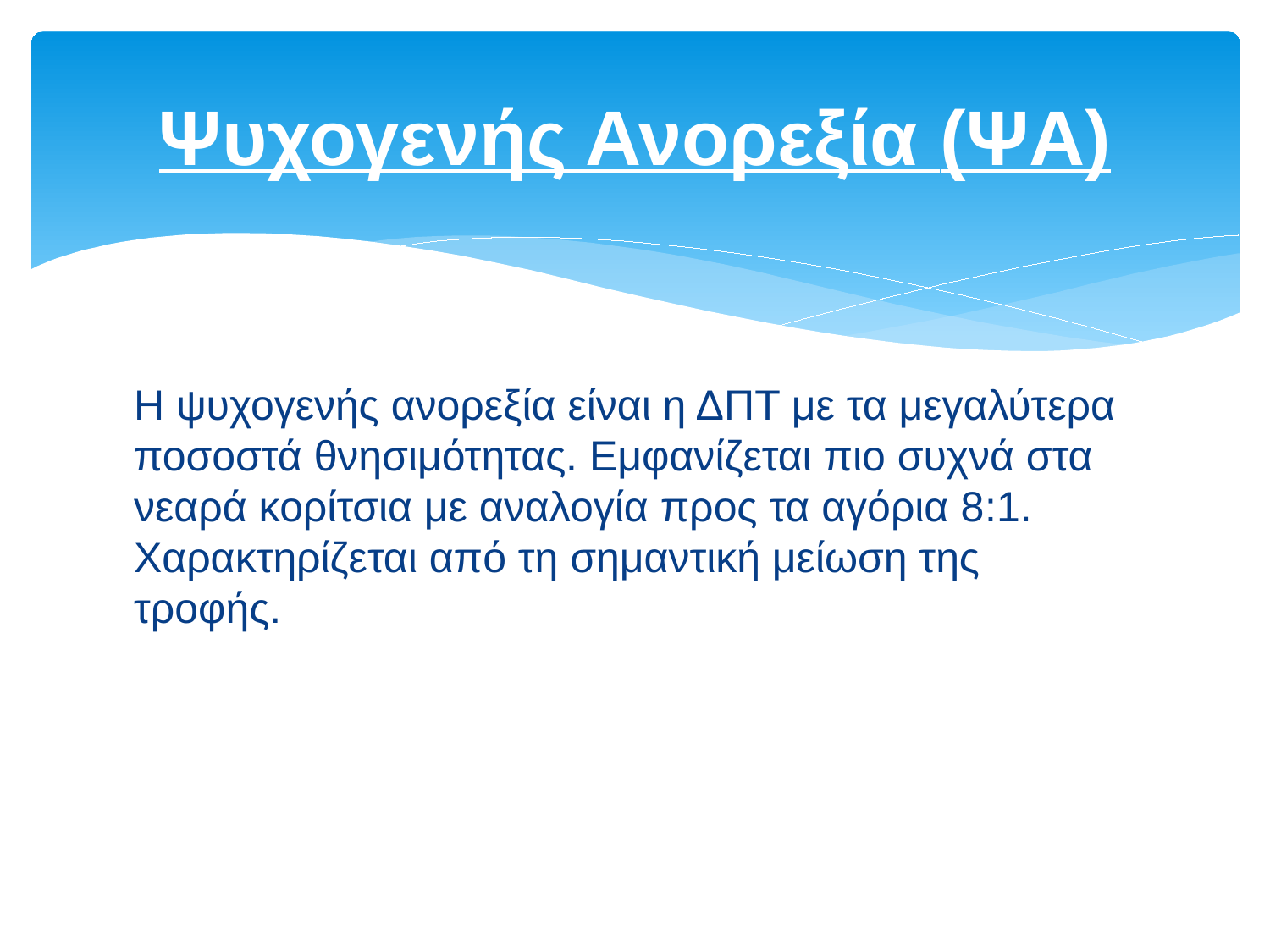

# Ψυχογενής Ανορεξία (ΨΑ)
Η ψυχογενής ανορεξία είναι η ΔΠΤ με τα μεγαλύτερα ποσοστά θνησιμότητας. Εμφανίζεται πιο συχνά στα νεαρά κορίτσια με αναλογία προς τα αγόρια 8:1. Χαρακτηρίζεται από τη σημαντική μείωση της τροφής.